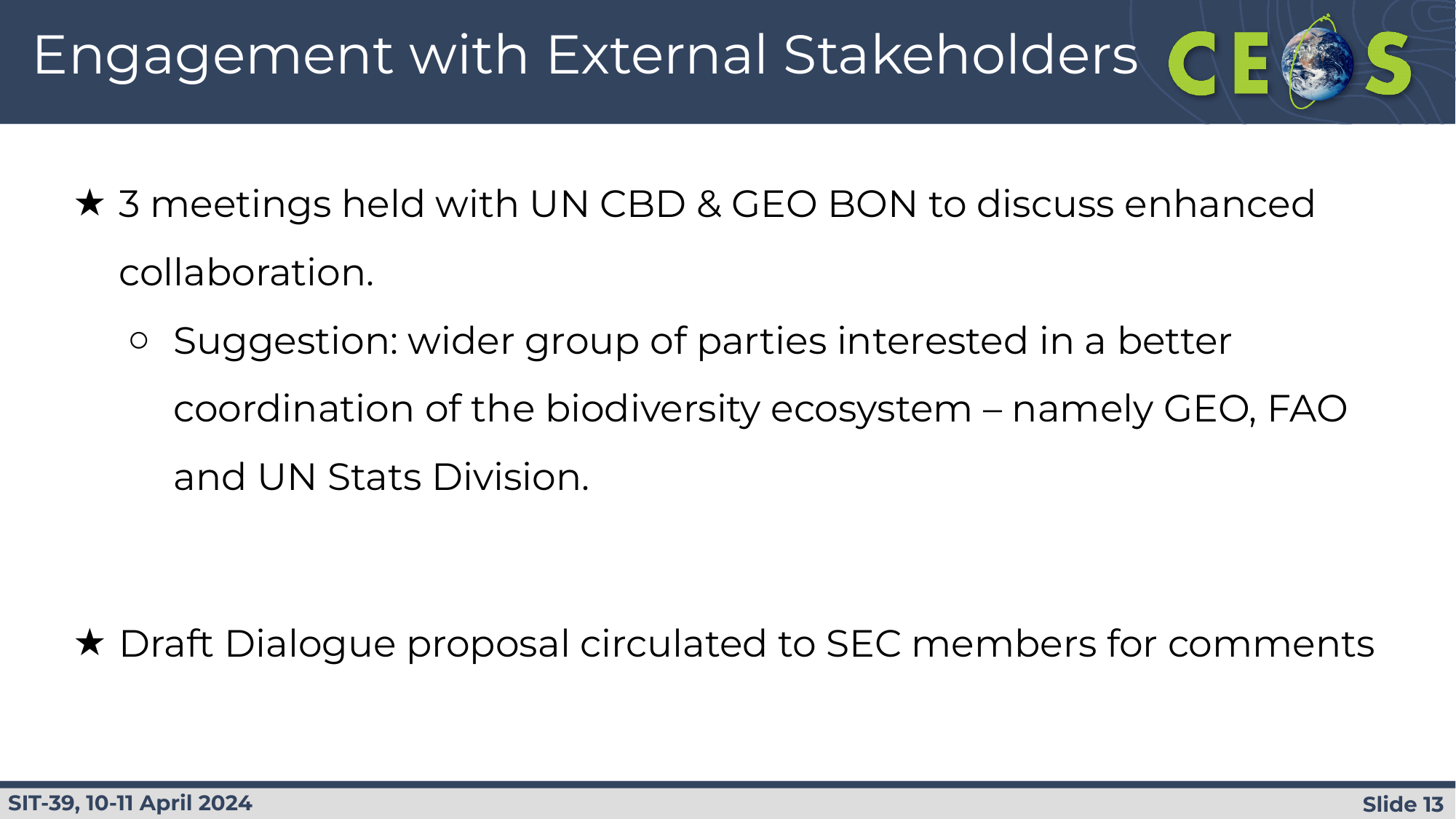

# Engagement with External Stakeholders
3 meetings held with UN CBD & GEO BON to discuss enhanced collaboration.
Suggestion: wider group of parties interested in a better coordination of the biodiversity ecosystem – namely GEO, FAO and UN Stats Division.

Draft Dialogue proposal circulated to SEC members for comments